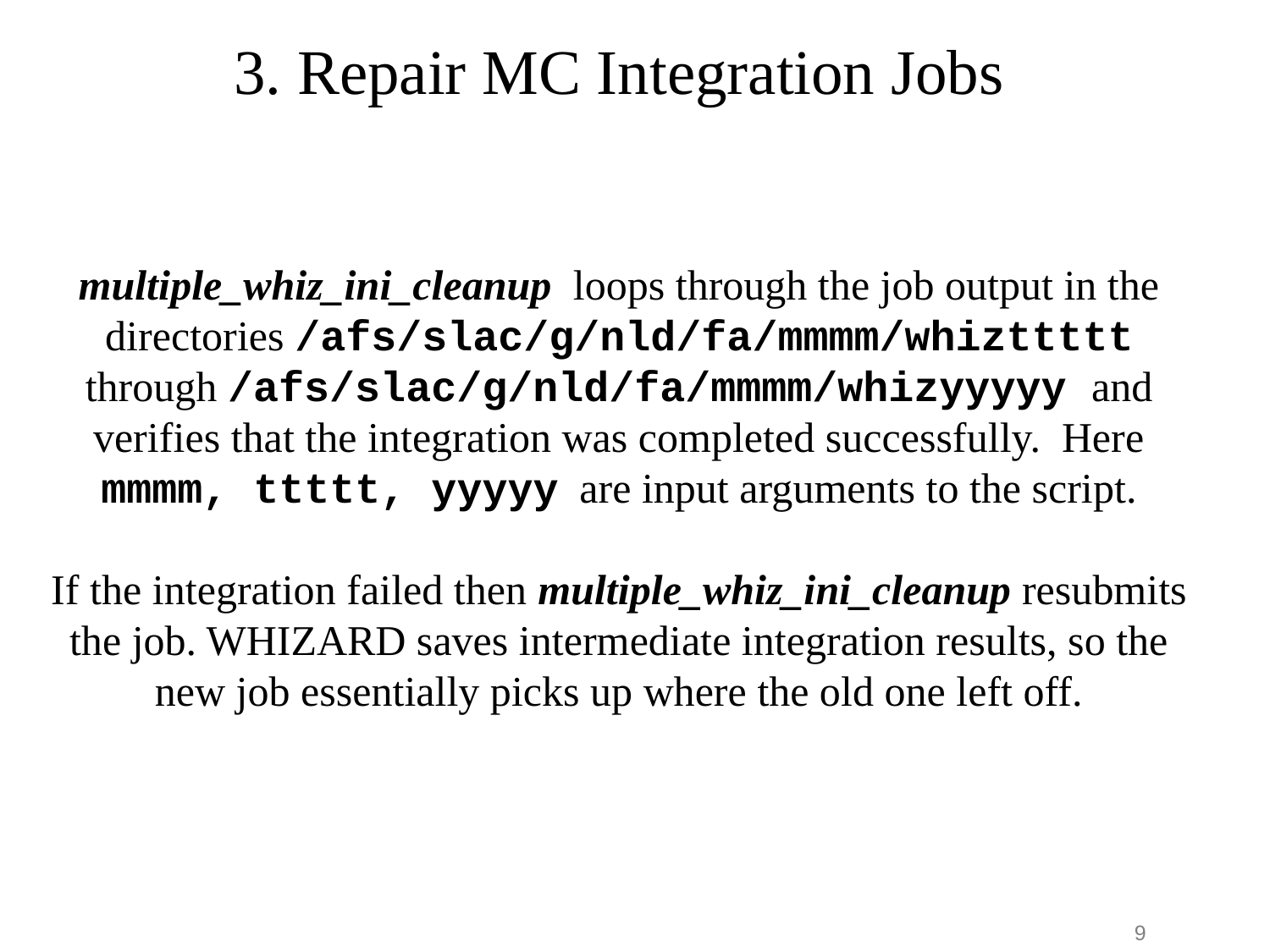

# 3. Repair MC Integration Jobs
multiple_whiz_ini_cleanup  loops through the job output in the directories /afs/slac/g/nld/fa/mmmm/whizttttt through /afs/slac/g/nld/fa/mmmm/whizyyyyy and verifies that the integration was completed successfully.  Here
mmmm, ttttt, yyyyy  are input arguments to the script.
If the integration failed then multiple_whiz_ini_cleanup resubmits the job. WHIZARD saves intermediate integration results, so the
new job essentially picks up where the old one left off.